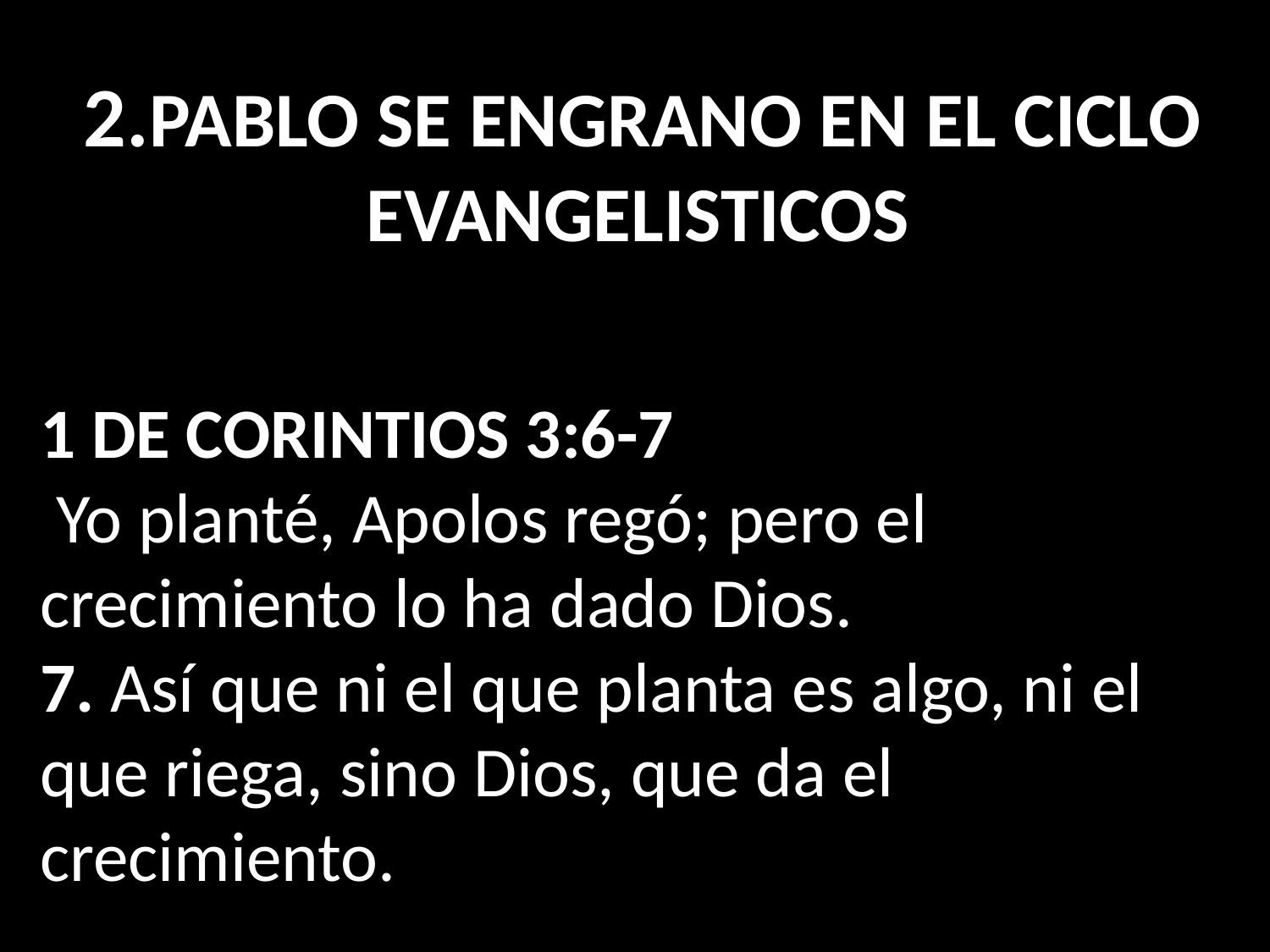

22.PABLO SE ENGRANO EN EL CICLO
                 EVANGELISTICOS

1 DE CORINTIOS 3:6-7
 Yo planté, Apolos regó; pero el crecimiento lo ha dado Dios.
7. Así que ni el que planta es algo, ni el que riega, sino Dios, que da el crecimiento.